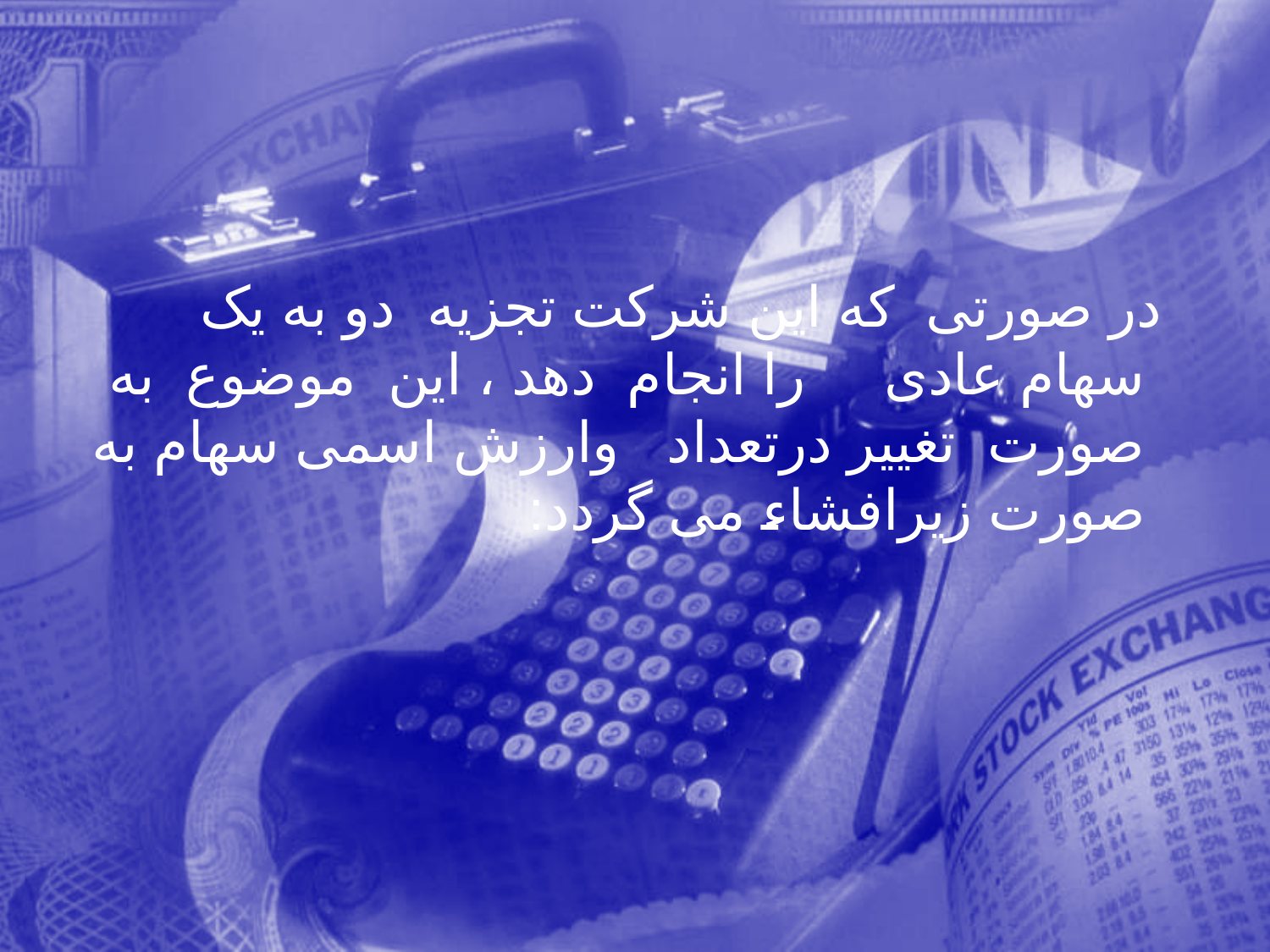

در صورتی  که اين شرکت تجزيه  دو به يک سهام عادی     را انجام  دهد ، اين  موضوع  به  صورت  تغيير درتعداد   وارزش اسمی سهام به صورت زيرافشاء می گردد:
345